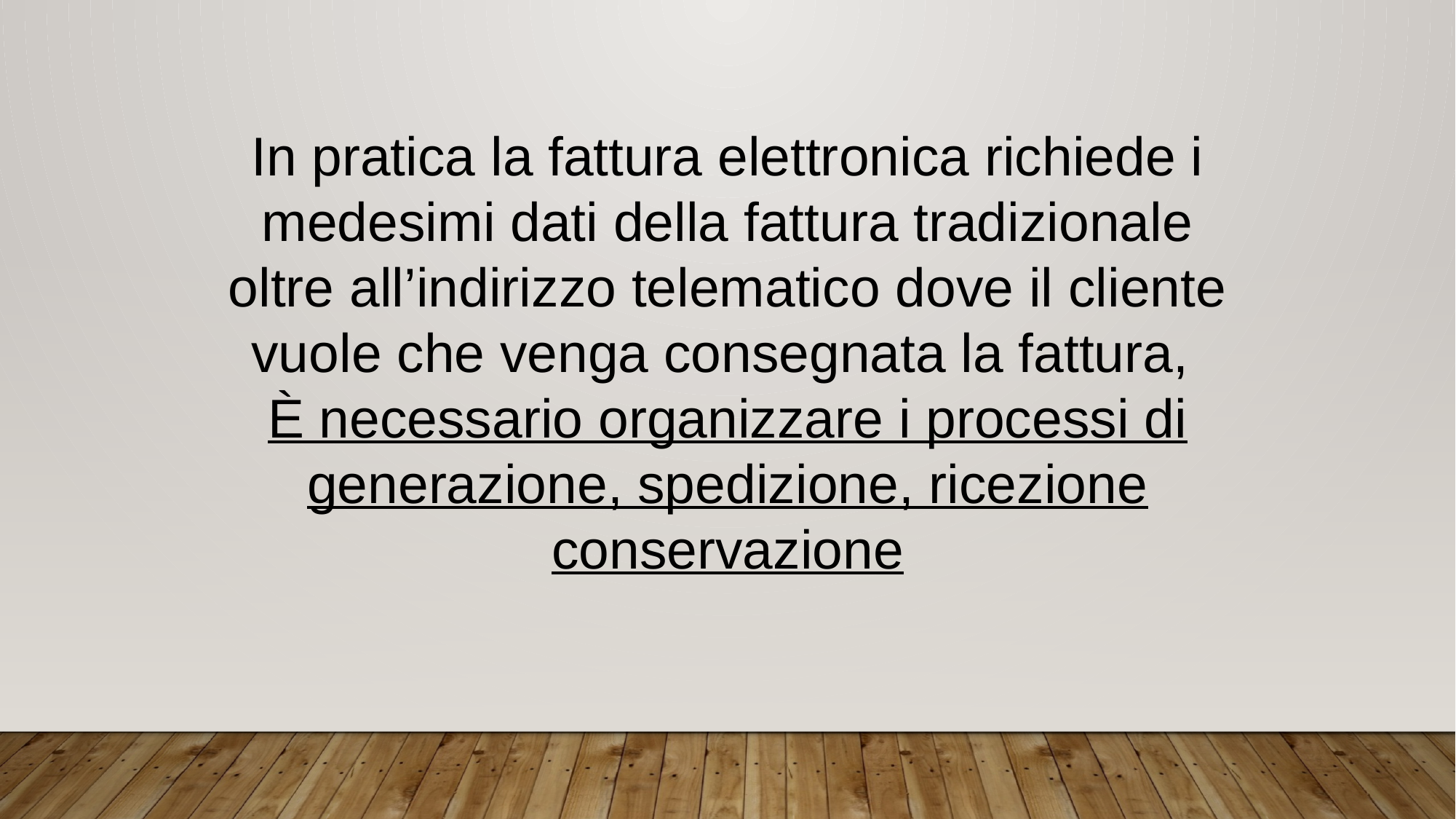

In pratica la fattura elettronica richiede i medesimi dati della fattura tradizionale oltre all’indirizzo telematico dove il cliente vuole che venga consegnata la fattura,
È necessario organizzare i processi di generazione, spedizione, ricezione conservazione